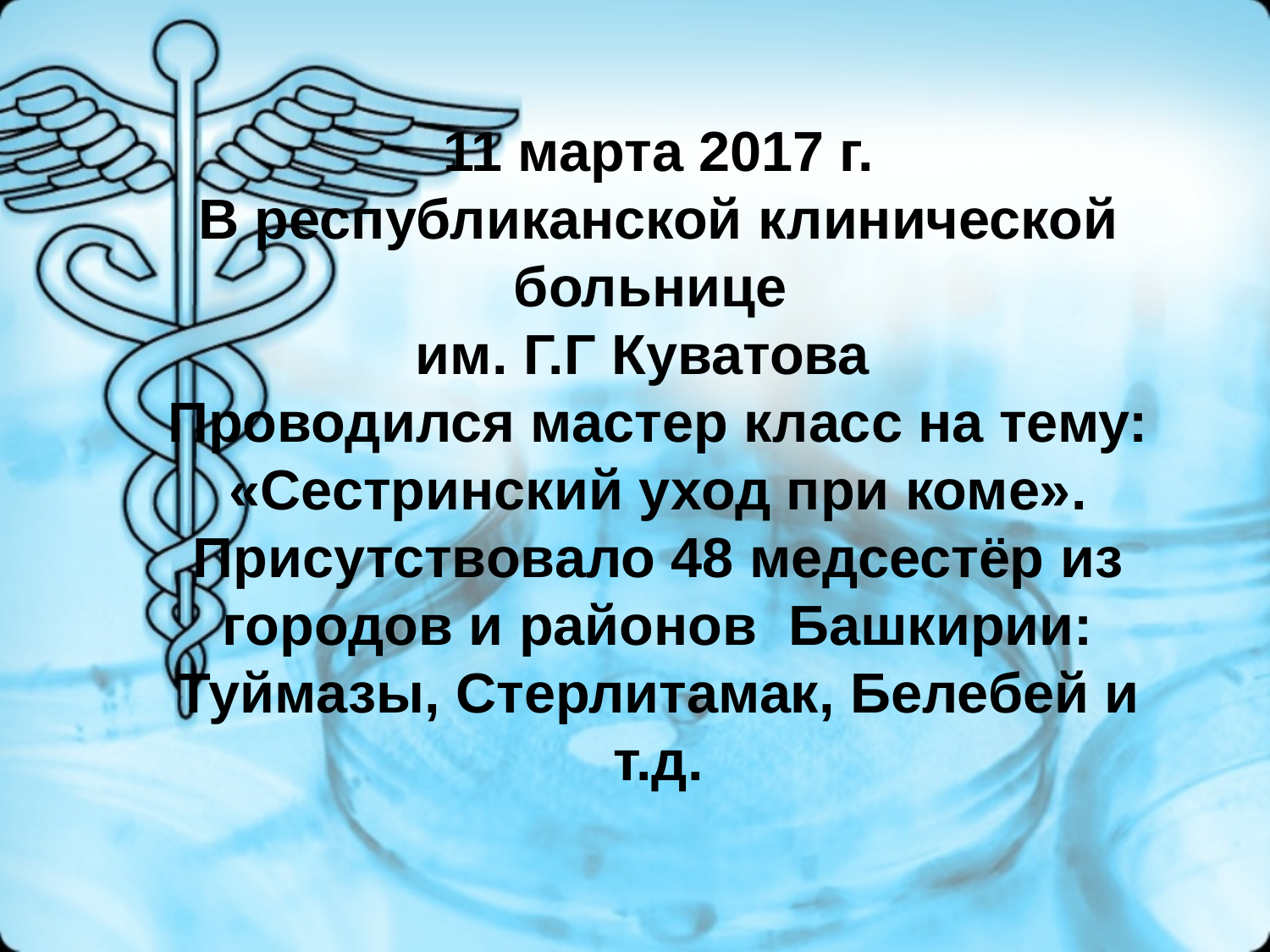

# 11 марта 2017 г. В республиканской клинической больнице им. Г.Г Куватова Проводился мастер класс на тему: «Сестринский уход при коме». Присутствовало 48 медсестёр из городов и районов  Башкирии: Туймазы, Стерлитамак, Белебей и т.д.